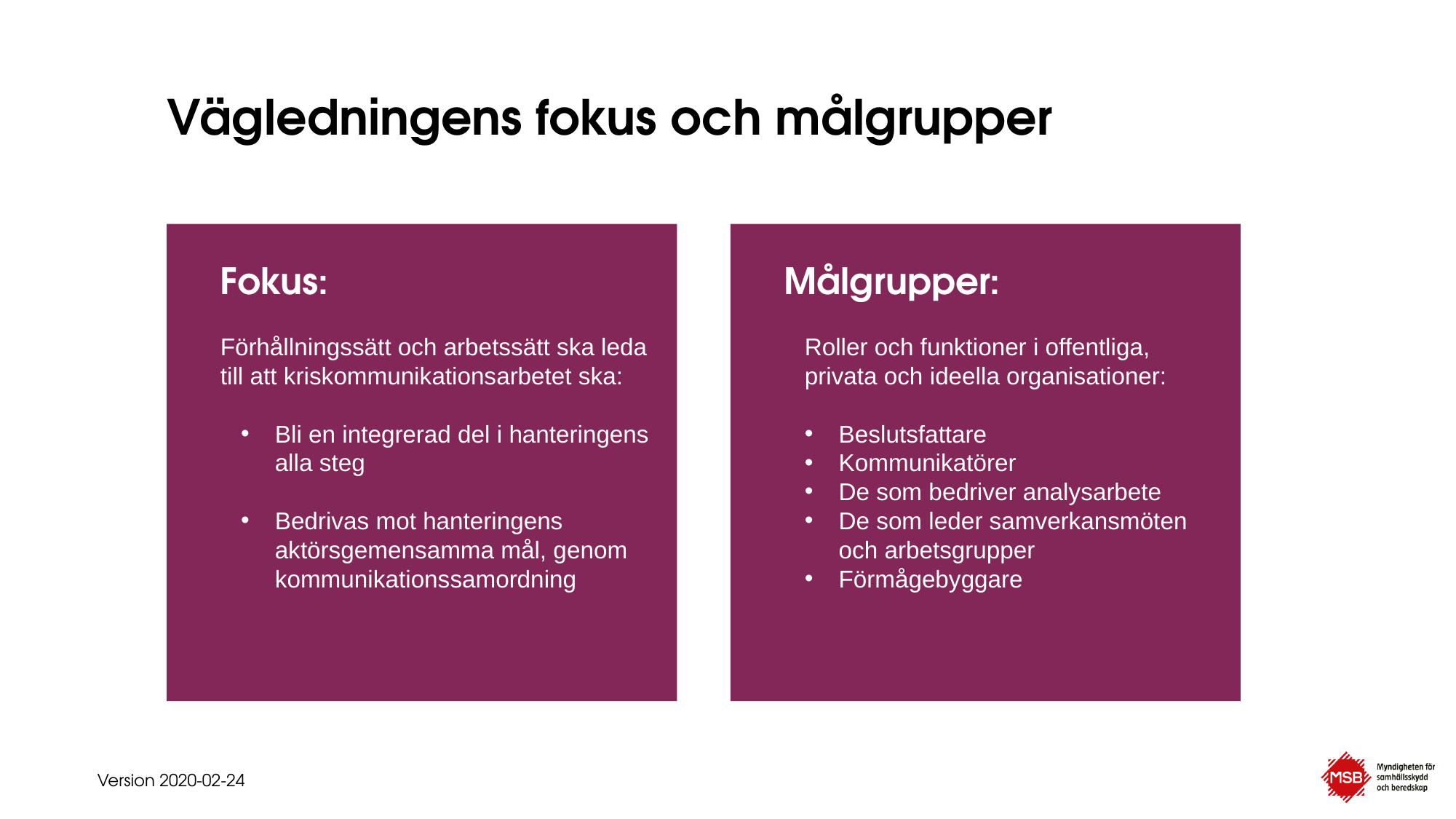

# Vägledningens fokus och målgrupper
Fokus:

Förhållningssätt och arbetssätt ska leda till att kriskommunikationsarbetet ska:

Bli en integrerad del i hanteringens alla steg

Bedrivas mot hanteringens aktörsgemensamma mål, genom kommunikationssamordning

Målgrupper:

Roller och funktioner i offentliga, privata och ideella organisationer:

Beslutsfattare
Kommunikatörer
De som bedriver analysarbete
De som leder samverkansmöten och arbetsgrupper
Förmågebyggare